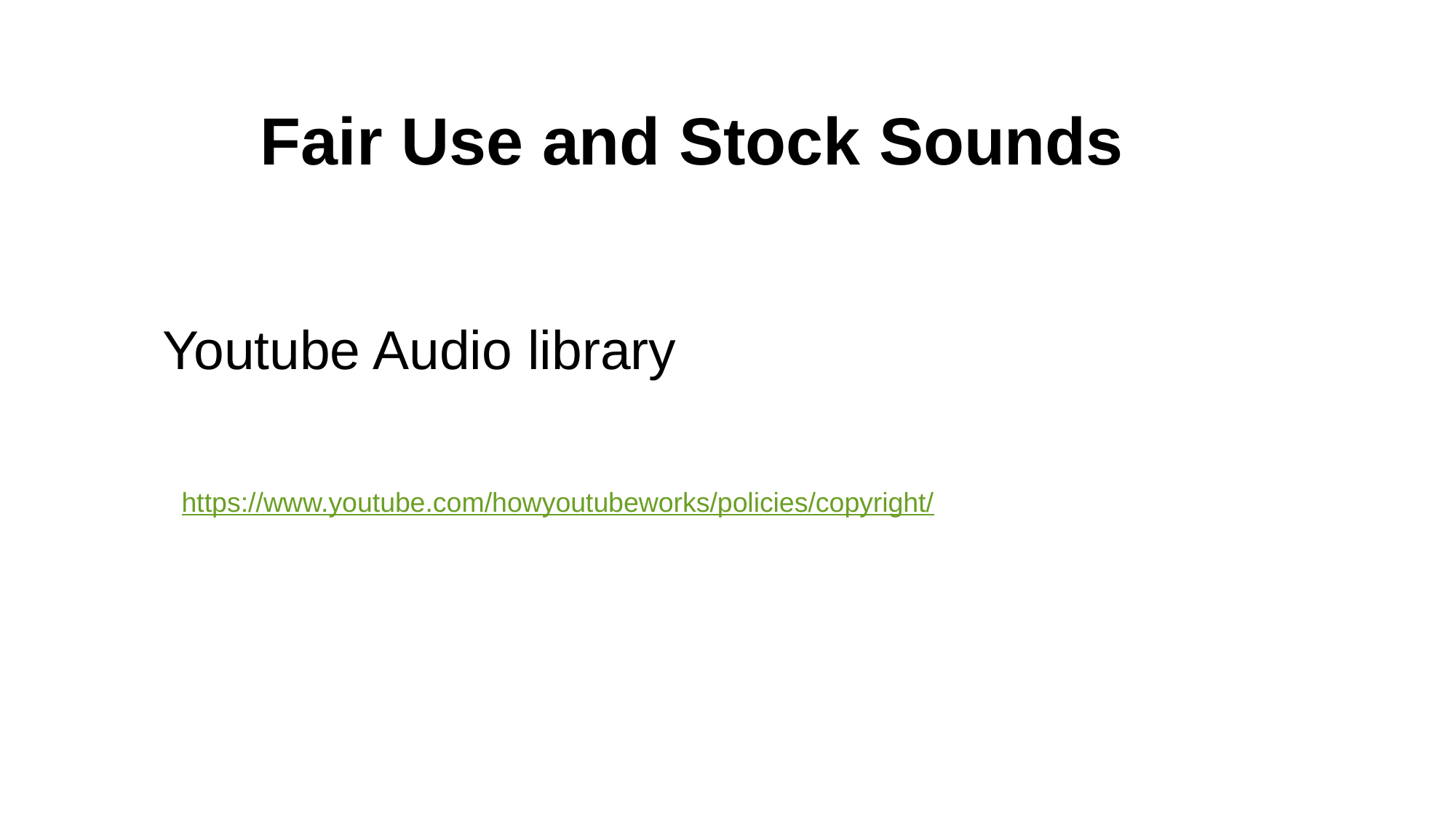

Fair Use and Stock Sounds
Youtube Audio library
https://www.youtube.com/howyoutubeworks/policies/copyright/